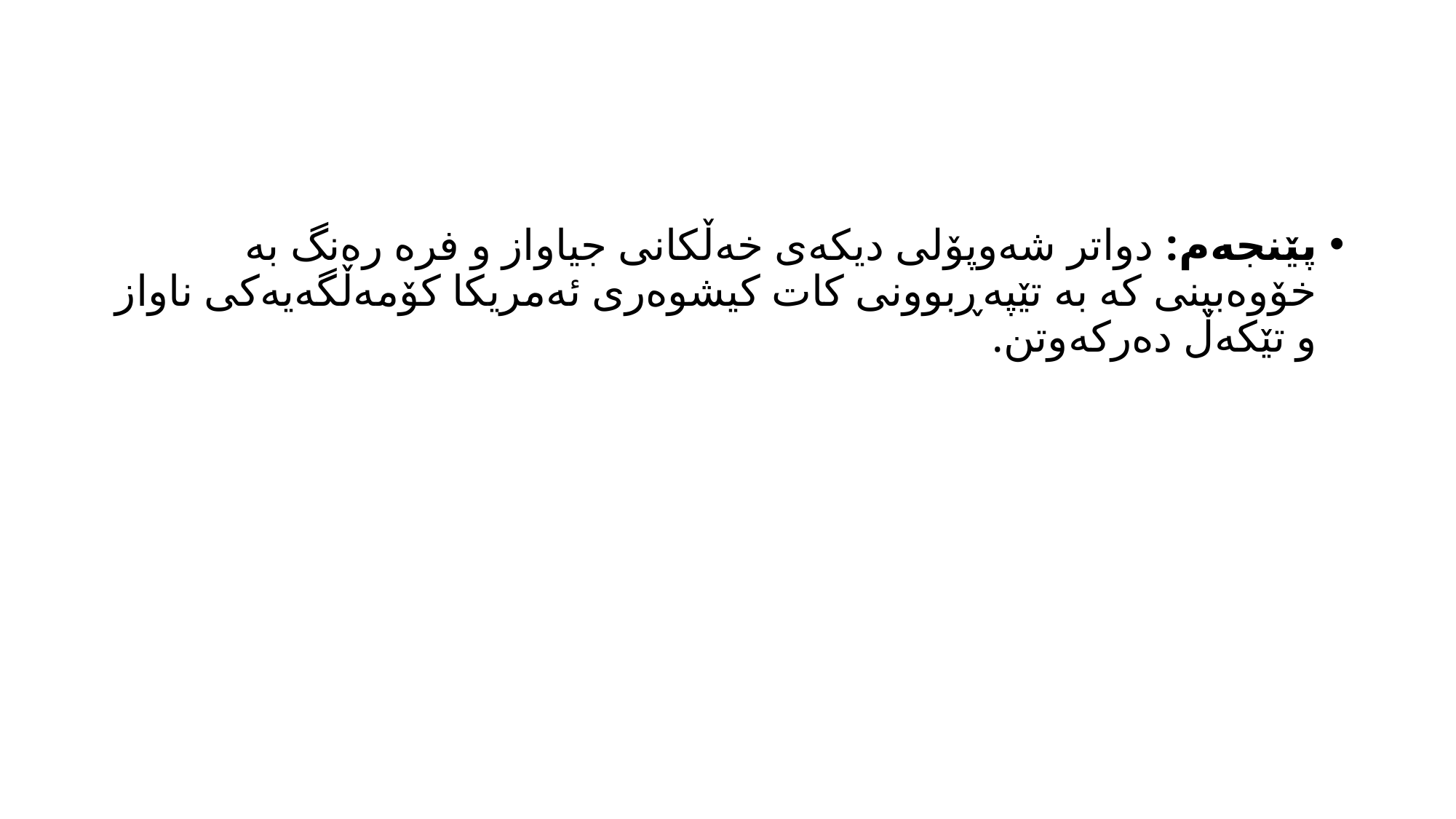

#
پێنجەم: دواتر شەوپۆلی دیکەی خەڵکانی جیاواز و فرە رەنگ بە خۆوەبینی کە بە تێپەڕبوونی کات کیشوەری ئەمریکا کۆمەڵگەیەکی ناواز و تێکەڵ دەرکەوتن.